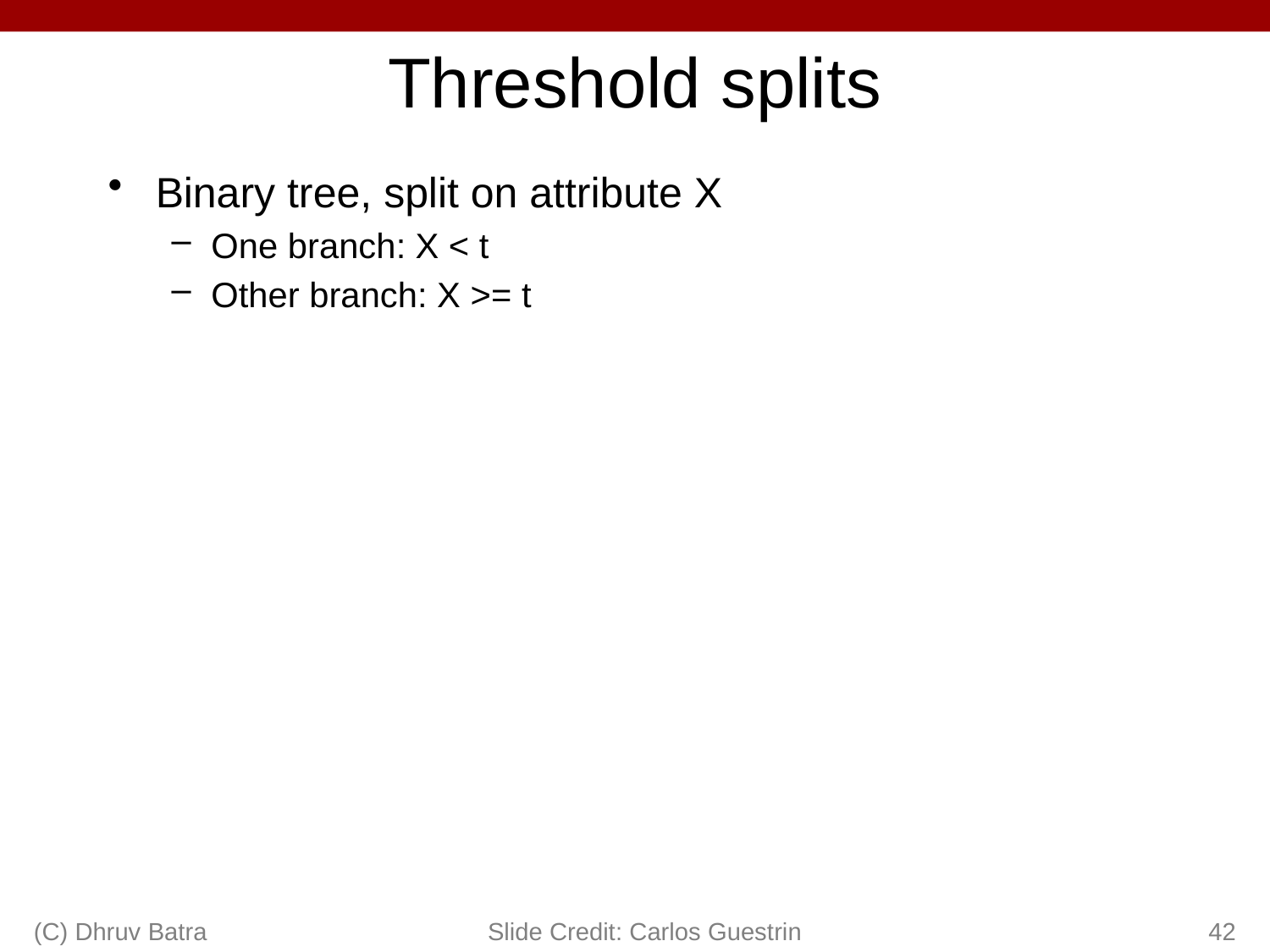

# Threshold splits
Binary tree, split on attribute X
One branch: X < t
Other branch: X >= t
(C) Dhruv Batra
Slide Credit: Carlos Guestrin
42